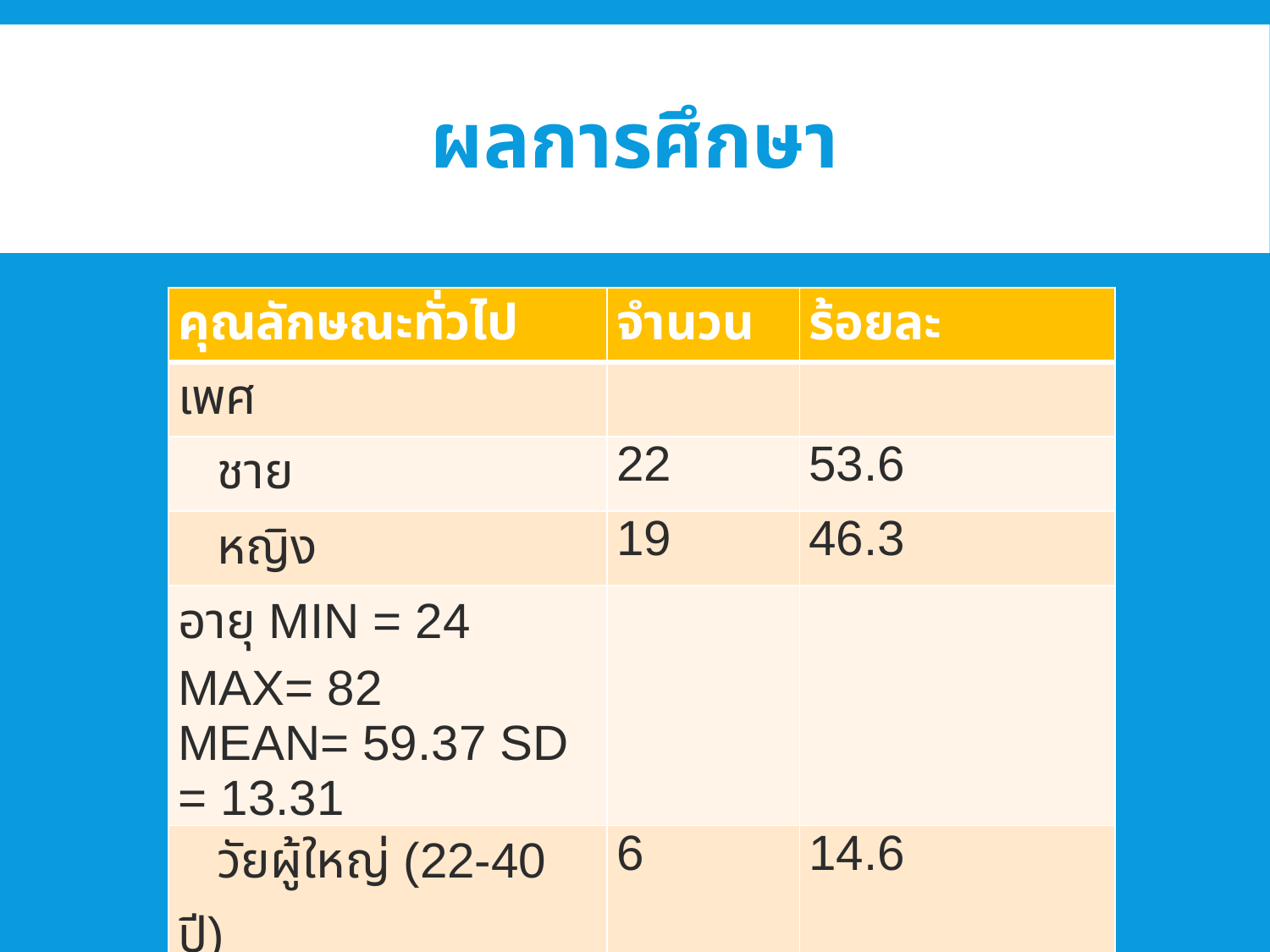

# ผลการศึกษา
| คุณลักษณะทั่วไป | จำนวน | ร้อยละ |
| --- | --- | --- |
| เพศ |  |  |
| ชาย | 22 | 53.6 |
| หญิง | 19 | 46.3 |
| อายุ MIN = 24 MAX= 82 MEAN= 59.37 SD = 13.31 |  |  |
| วัยผู้ใหญ่ (22-40 ปี) | 6 | 14.6 |
| วัยผู้ใหญ่ตอนกลาง (41-60 ปี) | 19 | 46.3 |
| วัยสูงอายุ (60 ปีขึ้นไป) | 16 | 39 |